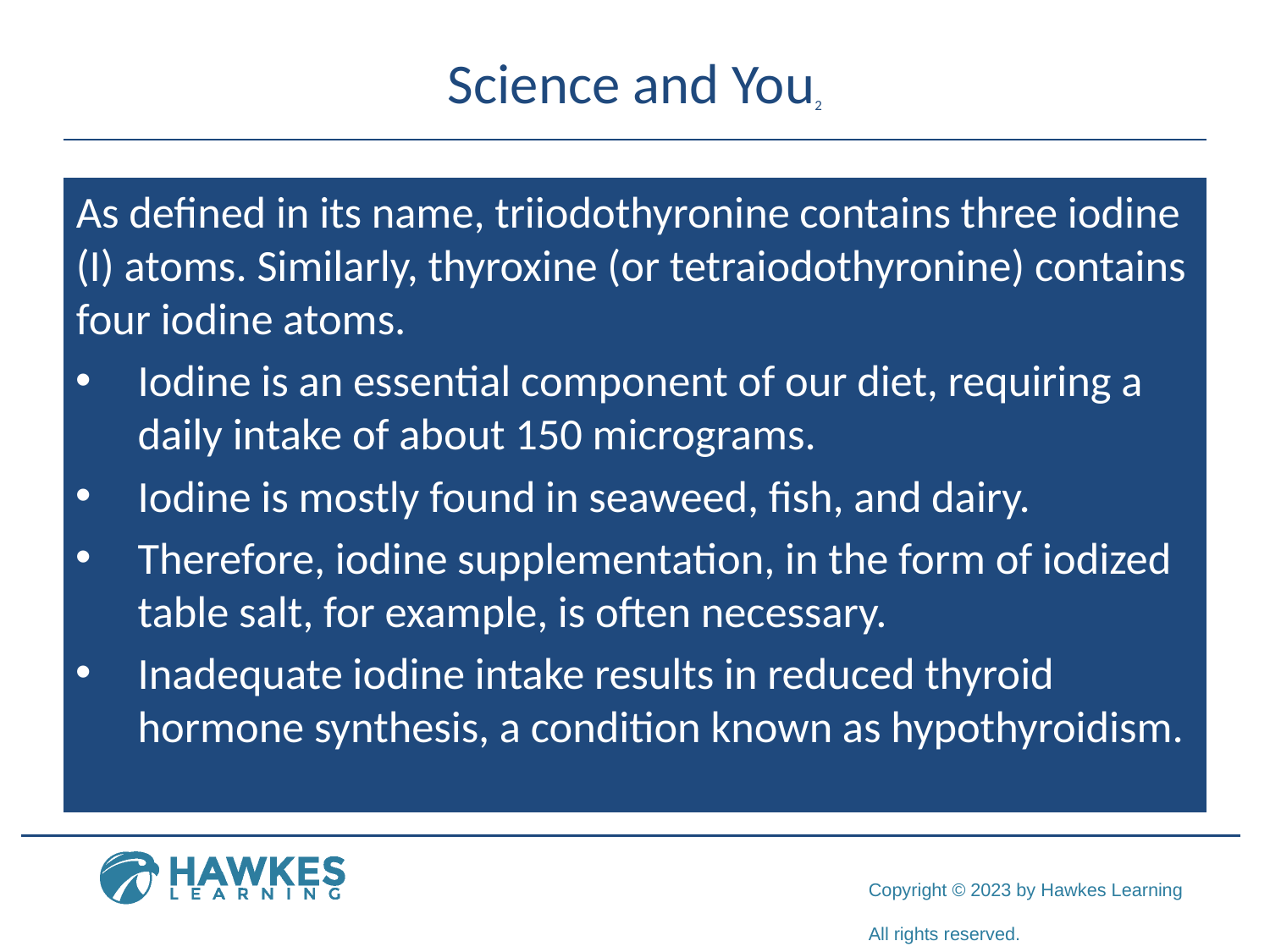

# Science and You2
As defined in its name, triiodothyronine contains three iodine (I) atoms. Similarly, thyroxine (or tetraiodothyronine) contains four iodine atoms.
Iodine is an essential component of our diet, requiring a daily intake of about 150 micrograms.
Iodine is mostly found in seaweed, fish, and dairy.
Therefore, iodine supplementation, in the form of iodized table salt, for example, is often necessary.
Inadequate iodine intake results in reduced thyroid hormone synthesis, a condition known as hypothyroidism.